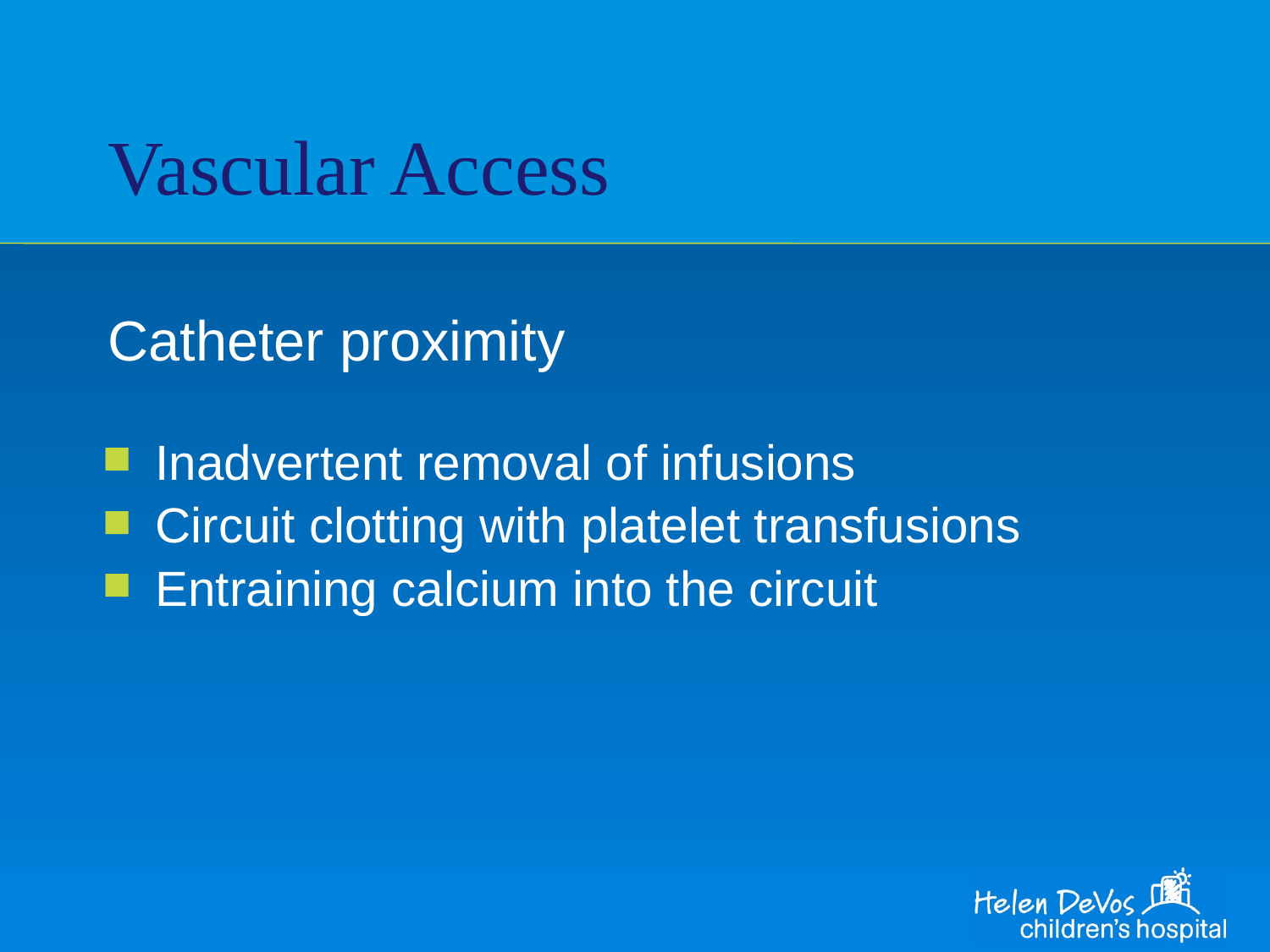

# Vascular Access
Catheter proximity

Inadvertent removal of infusions
Circuit clotting with platelet transfusions
Entraining calcium into the circuit